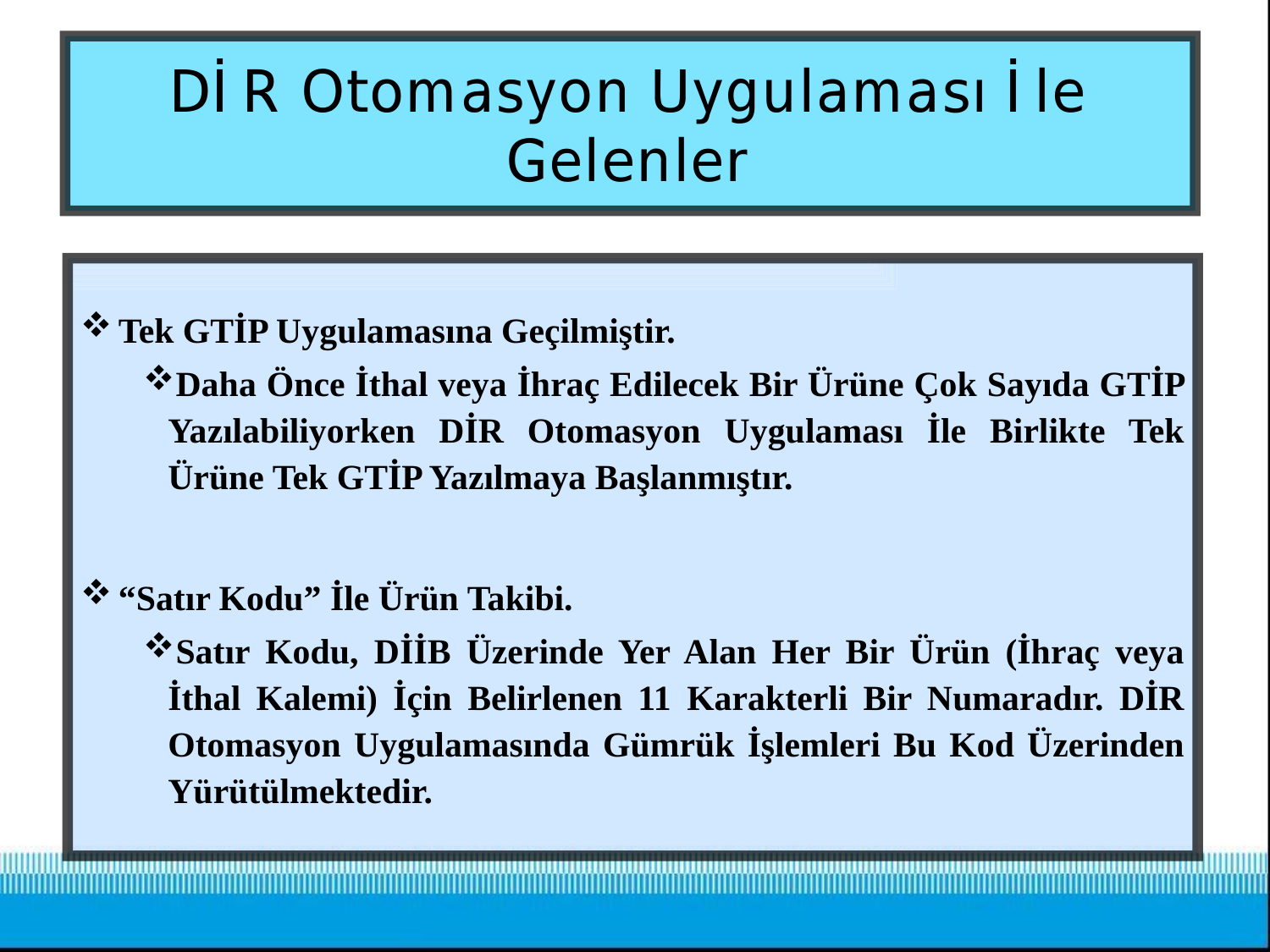

# DİR Otomasyon Uygulaması İle Gelenler
Tek GTİP Uygulamasına Geçilmiştir.
Daha Önce İthal veya İhraç Edilecek Bir Ürüne Çok Sayıda GTİP Yazılabiliyorken DİR Otomasyon Uygulaması İle Birlikte Tek Ürüne Tek GTİP Yazılmaya Başlanmıştır.

“Satır Kodu” İle Ürün Takibi.
Satır Kodu, DİİB Üzerinde Yer Alan Her Bir Ürün (İhraç veya İthal Kalemi) İçin Belirlenen 11 Karakterli Bir Numaradır. DİR Otomasyon Uygulamasında Gümrük İşlemleri Bu Kod Üzerinden Yürütülmektedir.